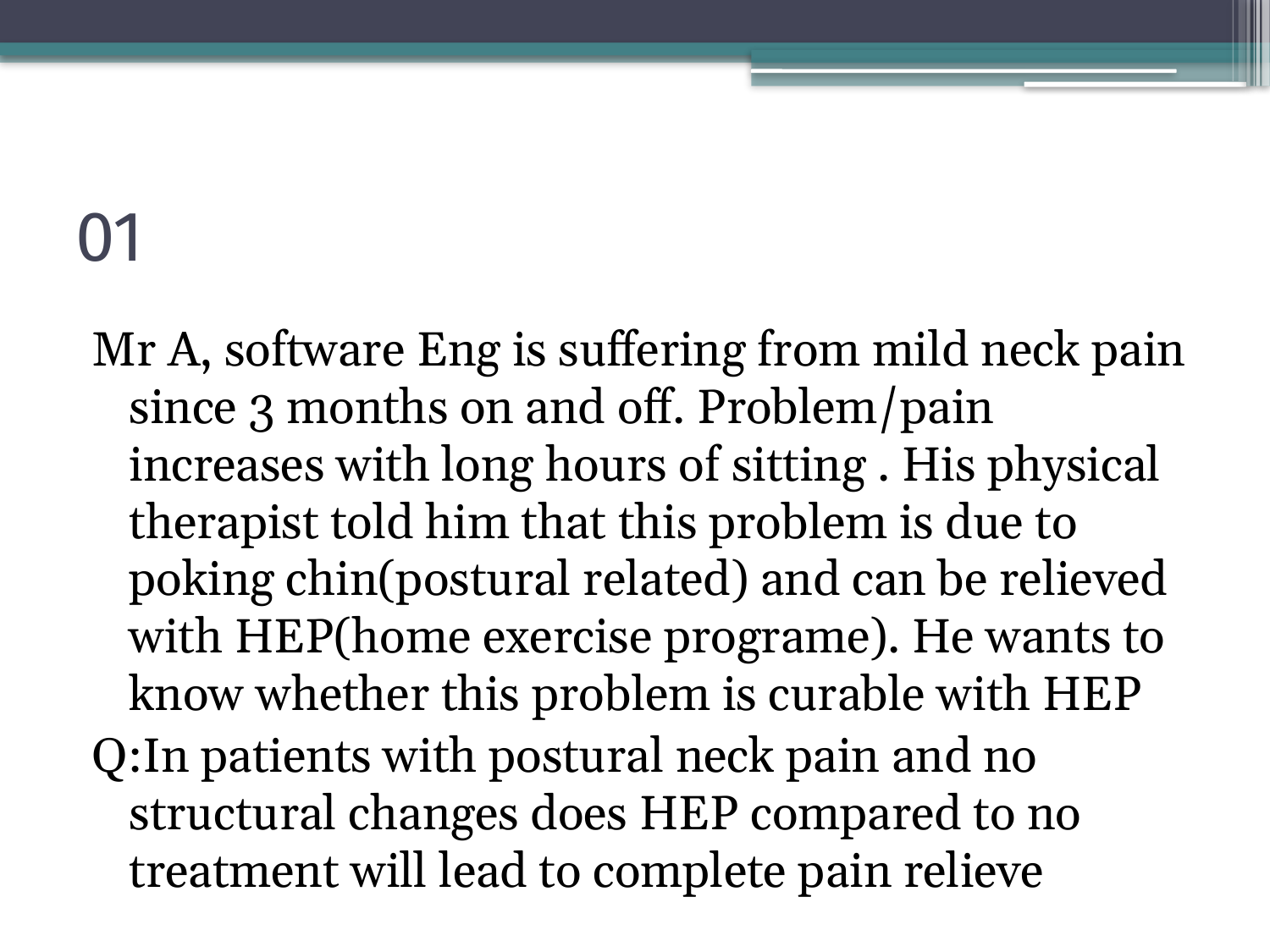

# 01
Mr A, software Eng is suffering from mild neck pain since 3 months on and off. Problem/pain increases with long hours of sitting . His physical therapist told him that this problem is due to poking chin(postural related) and can be relieved with HEP(home exercise programe). He wants to know whether this problem is curable with HEP
Q:In patients with postural neck pain and no structural changes does HEP compared to no treatment will lead to complete pain relieve